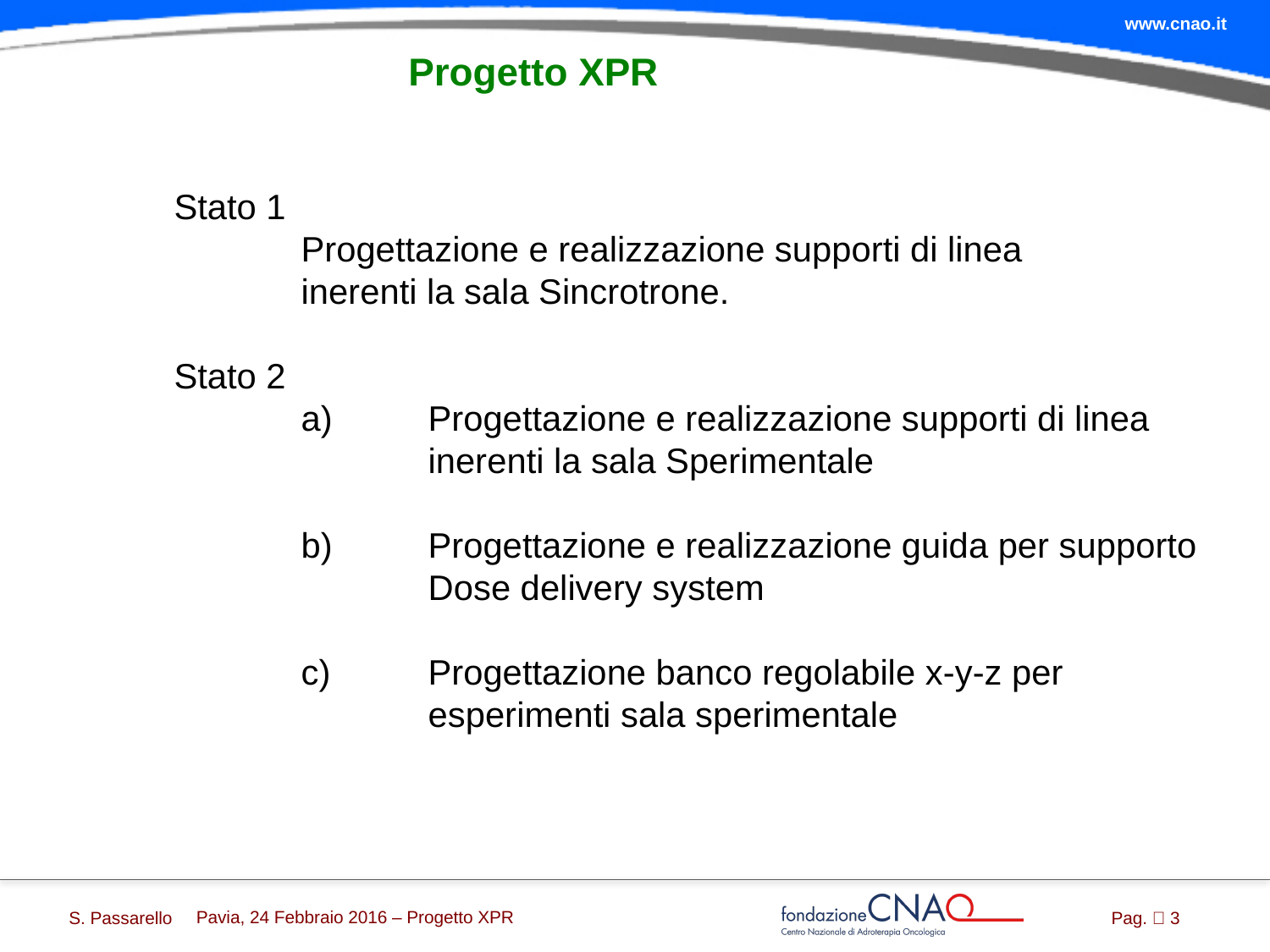

# Progetto XPR
Stato 1
	Progettazione e realizzazione supporti di linea
	inerenti la sala Sincrotrone.

Stato 2
	a)	Progettazione e realizzazione supporti di linea
		inerenti la sala Sperimentale

	b)	Progettazione e realizzazione guida per supporto
		Dose delivery system

	c)	Progettazione banco regolabile x-y-z per
		esperimenti sala sperimentale